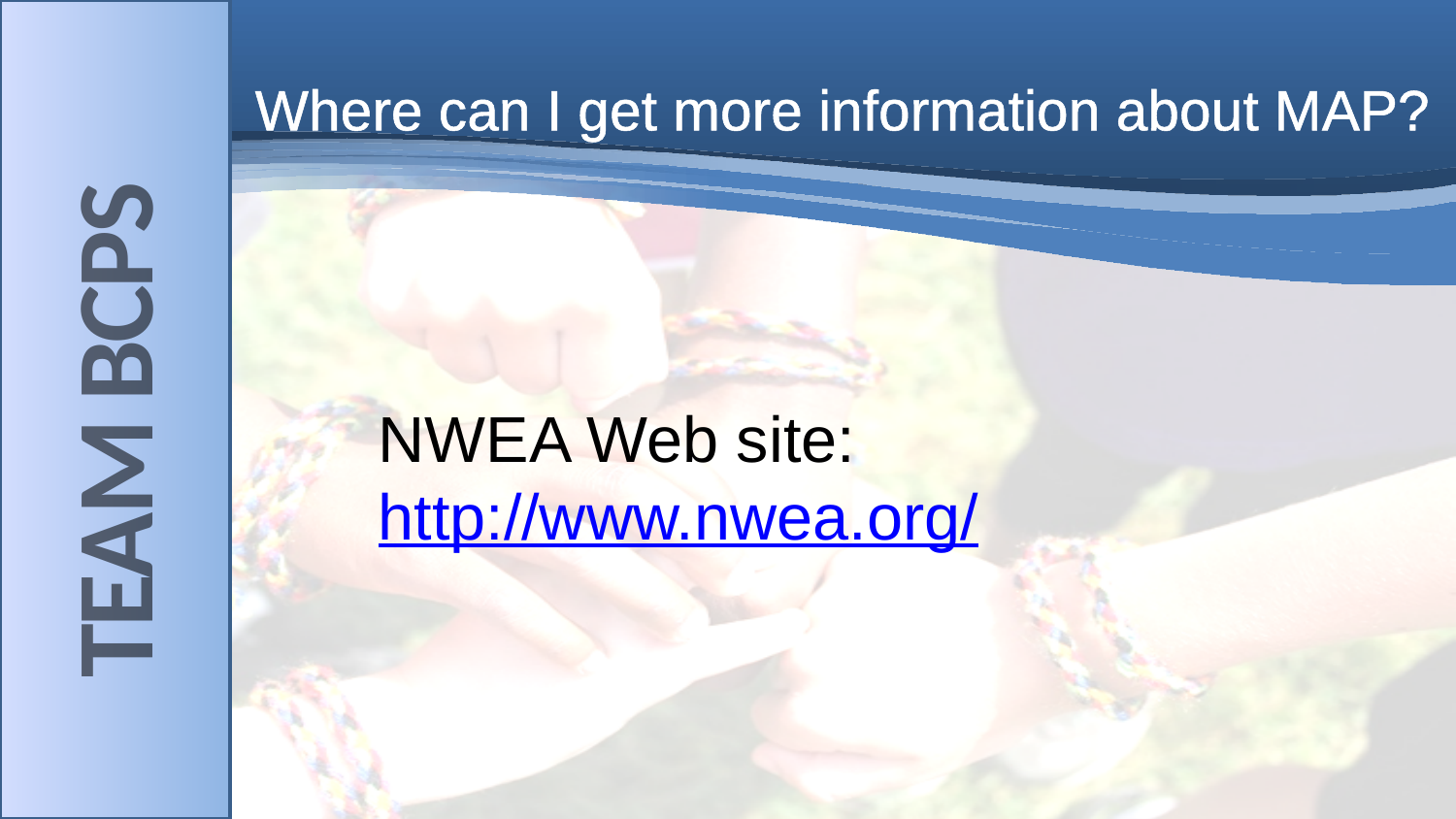

# Where can I get more information about MAP?

NWEA Web site: http://www.nwea.org/